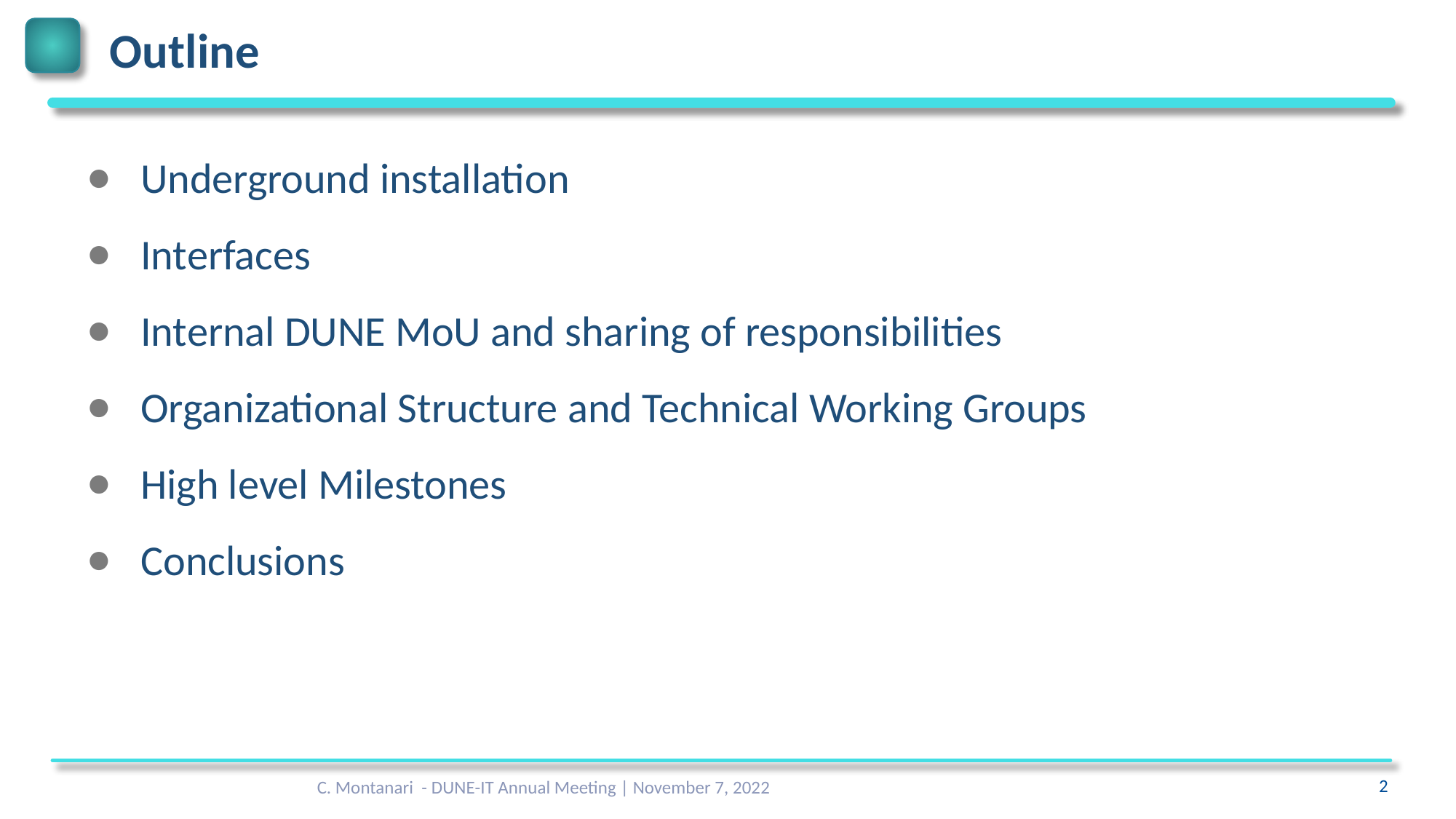

# Outline
Underground installation
Interfaces
Internal DUNE MoU and sharing of responsibilities
Organizational Structure and Technical Working Groups
High level Milestones
Conclusions

C. Montanari  - DUNE-IT Annual Meeting | November 7, 2022